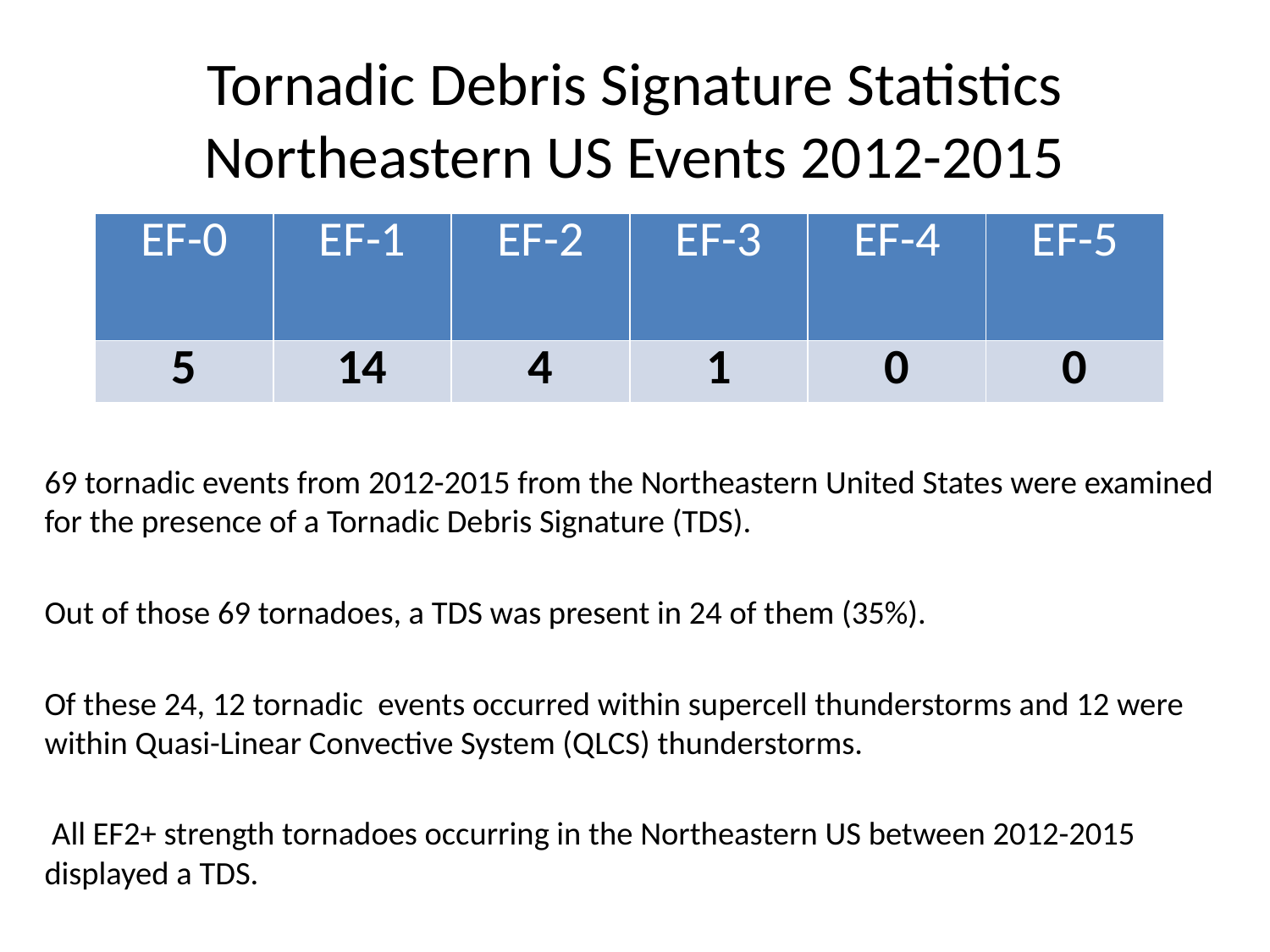

# Tornadic Debris Signature Statistics Northeastern US Events 2012-2015
| EF-0 | EF-1 | EF-2 | EF-3 | EF-4 | EF-5 |
| --- | --- | --- | --- | --- | --- |
| 5 | 14 | 4 | 1 | 0 | 0 |
69 tornadic events from 2012-2015 from the Northeastern United States were examined for the presence of a Tornadic Debris Signature (TDS).

Out of those 69 tornadoes, a TDS was present in 24 of them (35%).

Of these 24, 12 tornadic  events occurred within supercell thunderstorms and 12 were within Quasi-Linear Convective System (QLCS) thunderstorms.

 All EF2+ strength tornadoes occurring in the Northeastern US between 2012-2015 displayed a TDS.